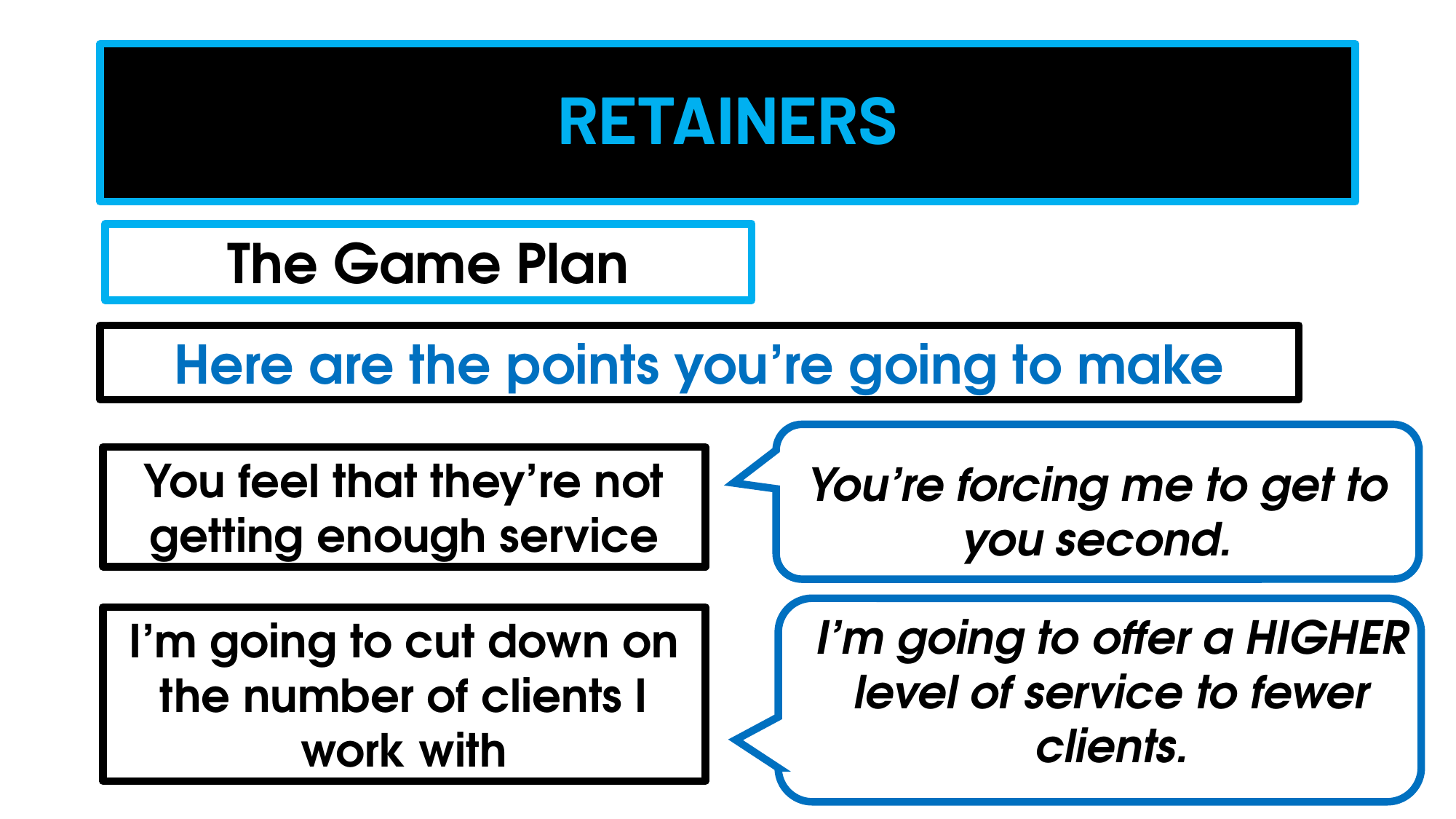

# RETAINERS
The Game Plan
Here are the points you’re going to make

You feel that they’re not getting enough service
You’re forcing me to get to you second.

I’m going to offer a HIGHER level of service to fewer clients.
I’m going to cut down on the number of clients I work with